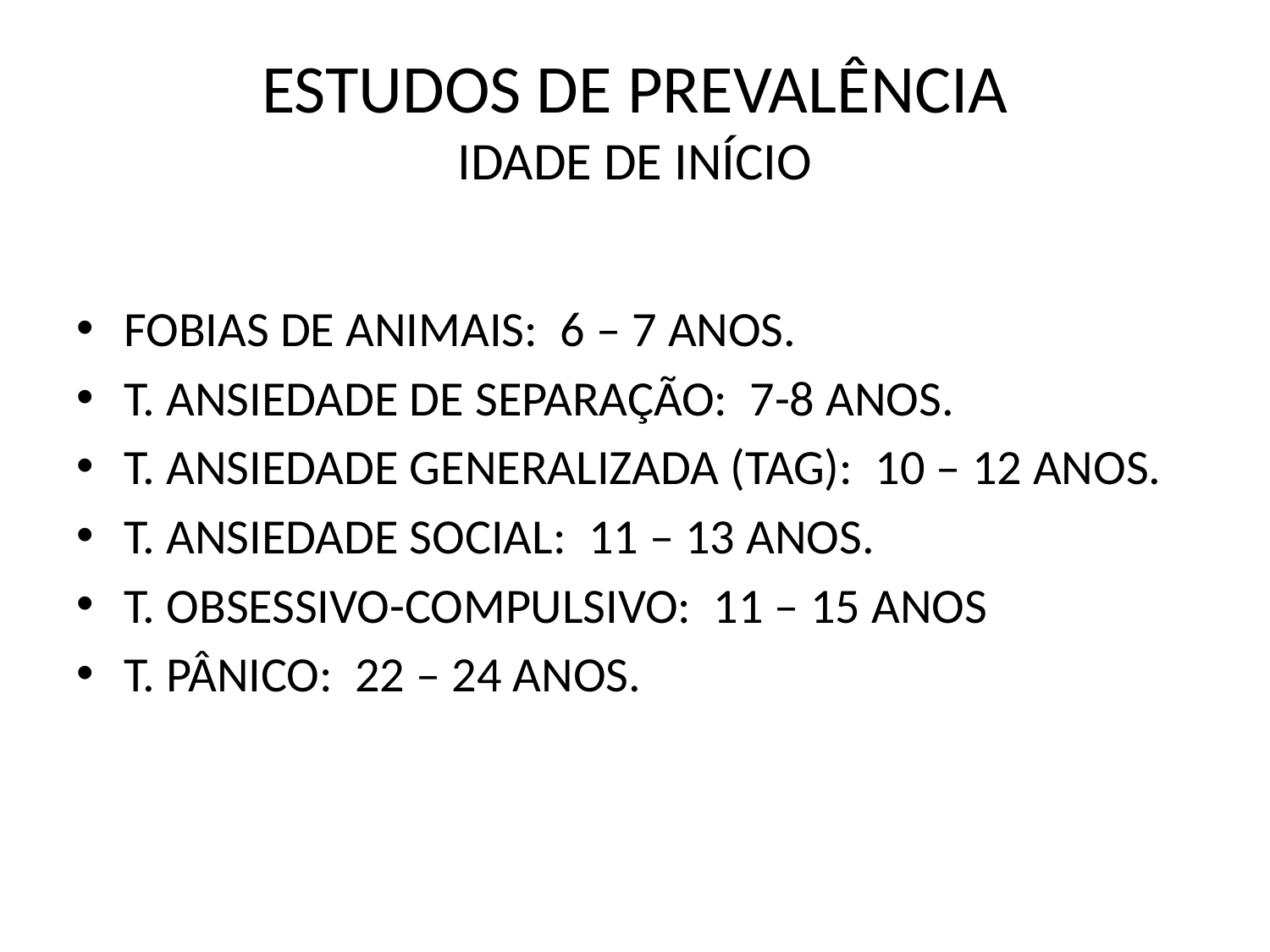

# ESTUDOS DE PREVALÊNCIA IDADE DE INÍCIO

FOBIAS DE ANIMAIS:  6 – 7 ANOS.
T. ANSIEDADE DE SEPARAÇÃO:  7-8 ANOS.
T. ANSIEDADE GENERALIZADA (TAG):  10 – 12 ANOS.
T. ANSIEDADE SOCIAL:  11 – 13 ANOS.
T. OBSESSIVO-COMPULSIVO:  11 – 15 ANOS
T. PÂNICO:  22 – 24 ANOS.